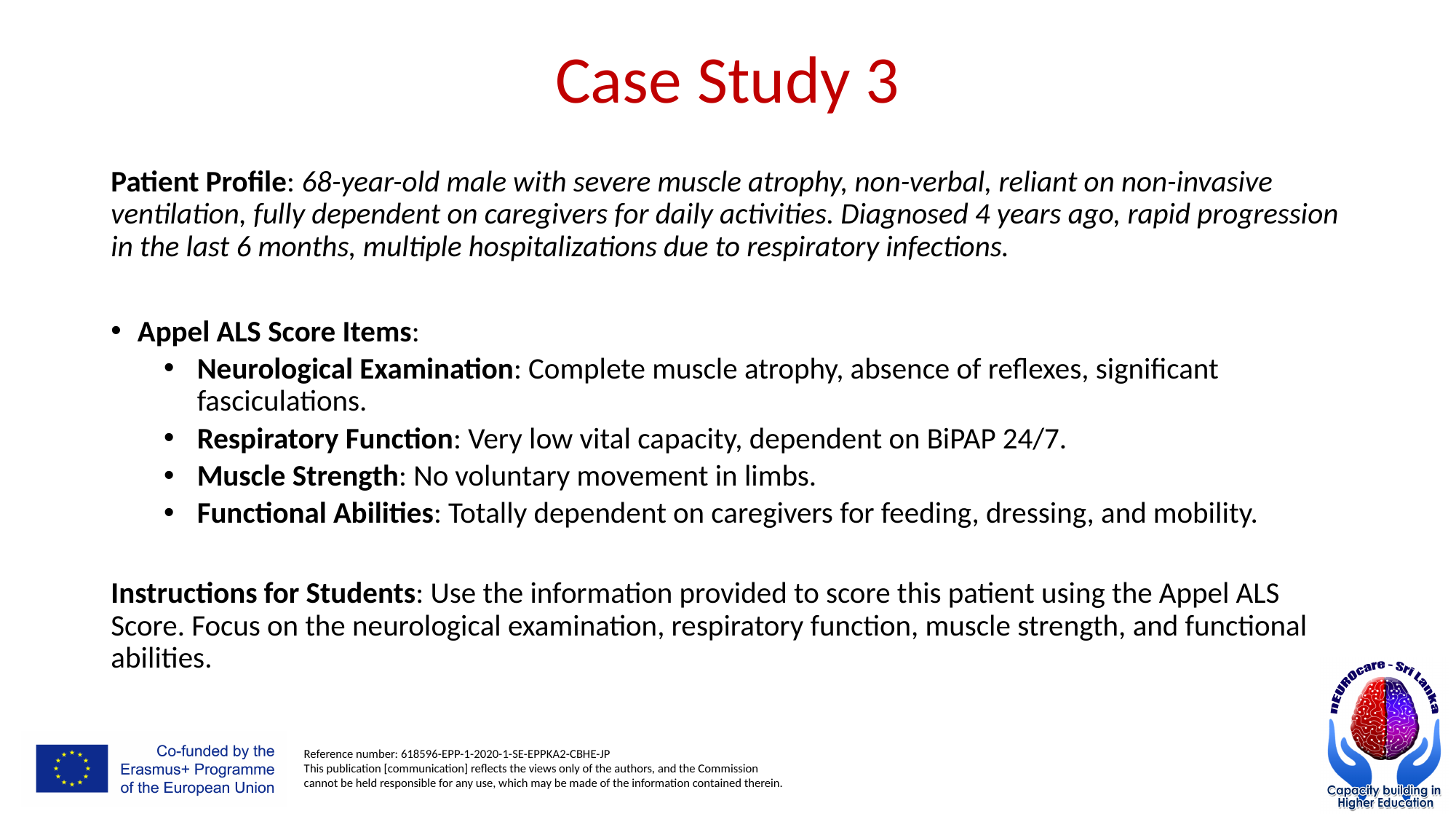

# Case Study 3
Patient Profile: 68-year-old male with severe muscle atrophy, non-verbal, reliant on non-invasive ventilation, fully dependent on caregivers for daily activities. Diagnosed 4 years ago, rapid progression in the last 6 months, multiple hospitalizations due to respiratory infections.

Appel ALS Score Items:
Neurological Examination: Complete muscle atrophy, absence of reflexes, significant fasciculations.
Respiratory Function: Very low vital capacity, dependent on BiPAP 24/7.
Muscle Strength: No voluntary movement in limbs.
Functional Abilities: Totally dependent on caregivers for feeding, dressing, and mobility.

Instructions for Students: Use the information provided to score this patient using the Appel ALS Score. Focus on the neurological examination, respiratory function, muscle strength, and functional abilities.